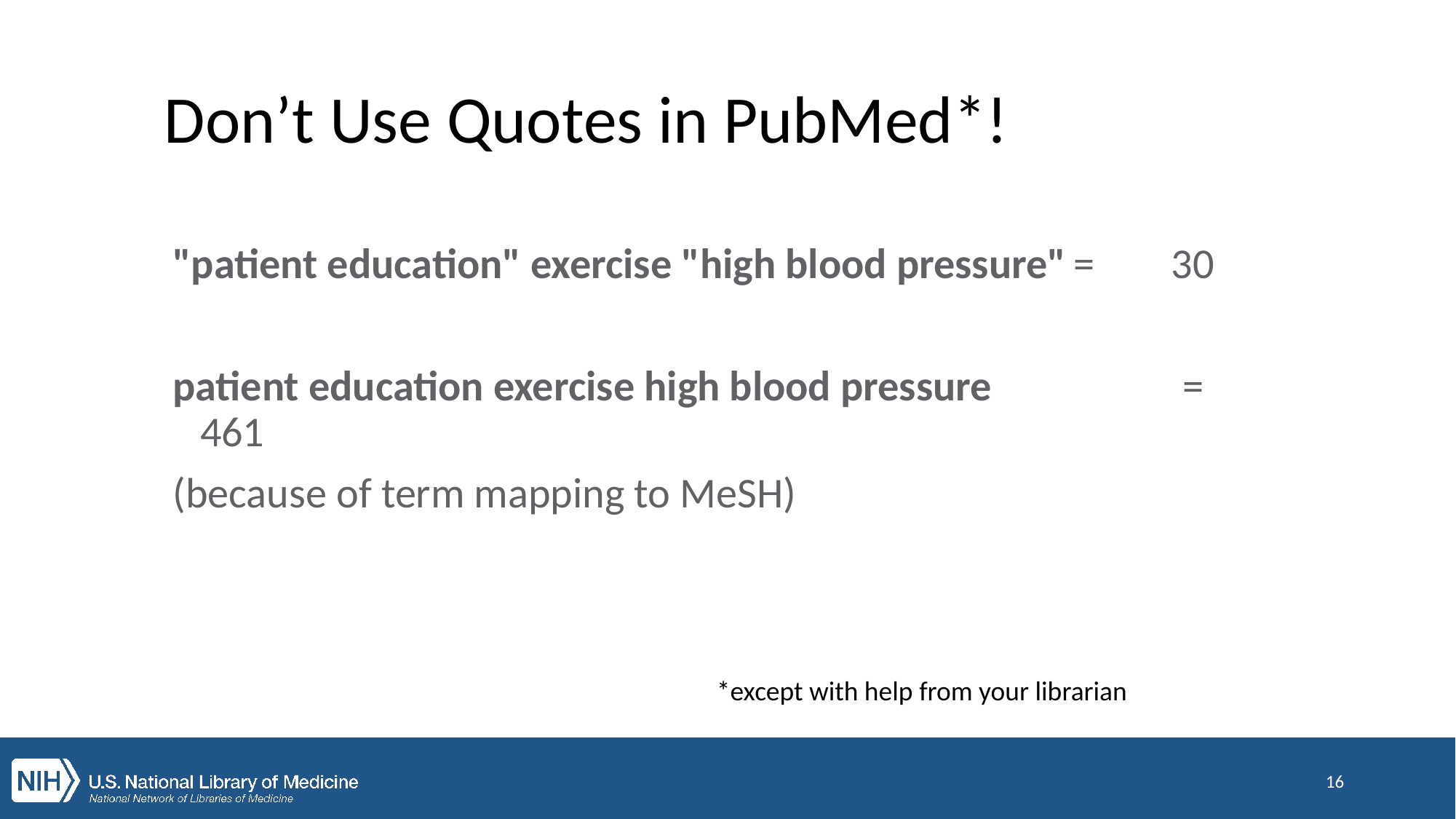

# Don’t Use Quotes in PubMed*!
"patient education" exercise "high blood pressure"	=        30

patient education exercise high blood pressure		=      461
(because of term mapping to MeSH)

*except with help from your librarian
16